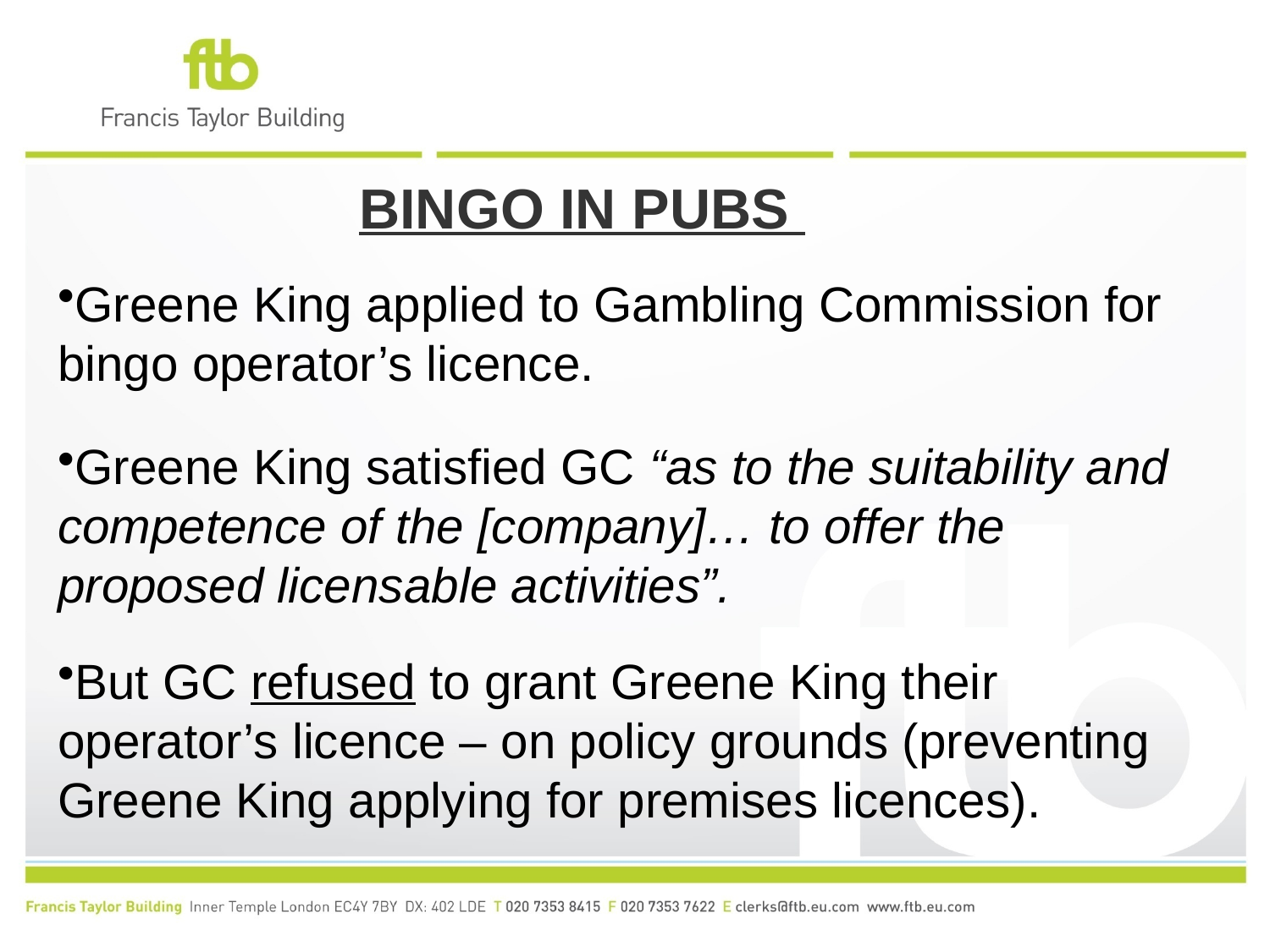

# BINGO IN PUBS
Greene King applied to Gambling Commission for bingo operator’s licence.

Greene King satisfied GC “as to the suitability and competence of the [company]… to offer the proposed licensable activities”.

But GC refused to grant Greene King their operator’s licence – on policy grounds (preventing Greene King applying for premises licences).